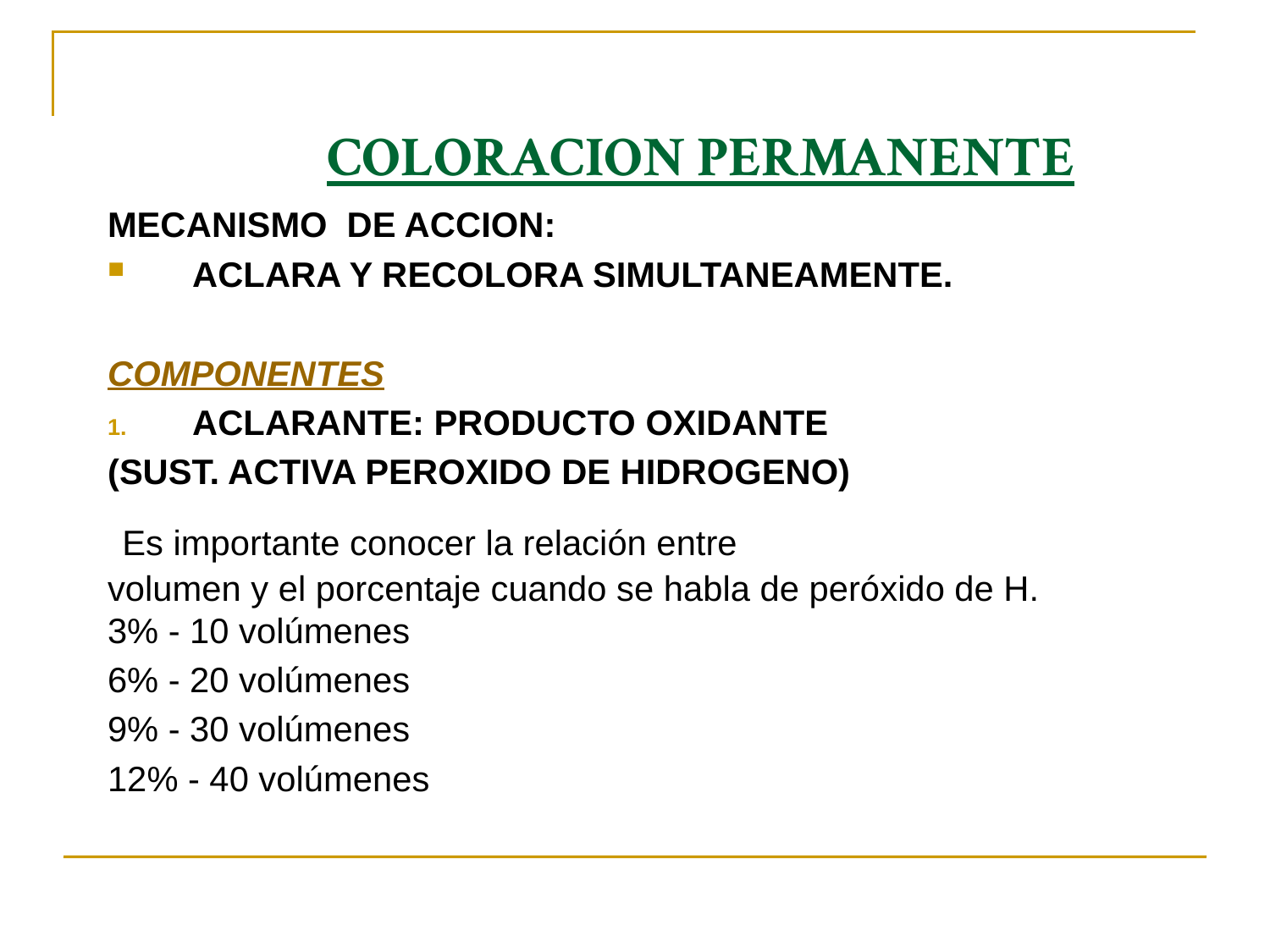

# COLORACION PERMANENTE
MECANISMO  DE ACCION:
ACLARA Y RECOLORA SIMULTANEAMENTE.

COMPONENTES
ACLARANTE: PRODUCTO OXIDANTE
(SUST. ACTIVA PEROXIDO DE HIDROGENO)
 Es importante conocer la relación entre
volumen y el porcentaje cuando se habla de peróxido de H.
3% - 10 volúmenes
6% - 20 volúmenes
9% - 30 volúmenes
12% - 40 volúmenes